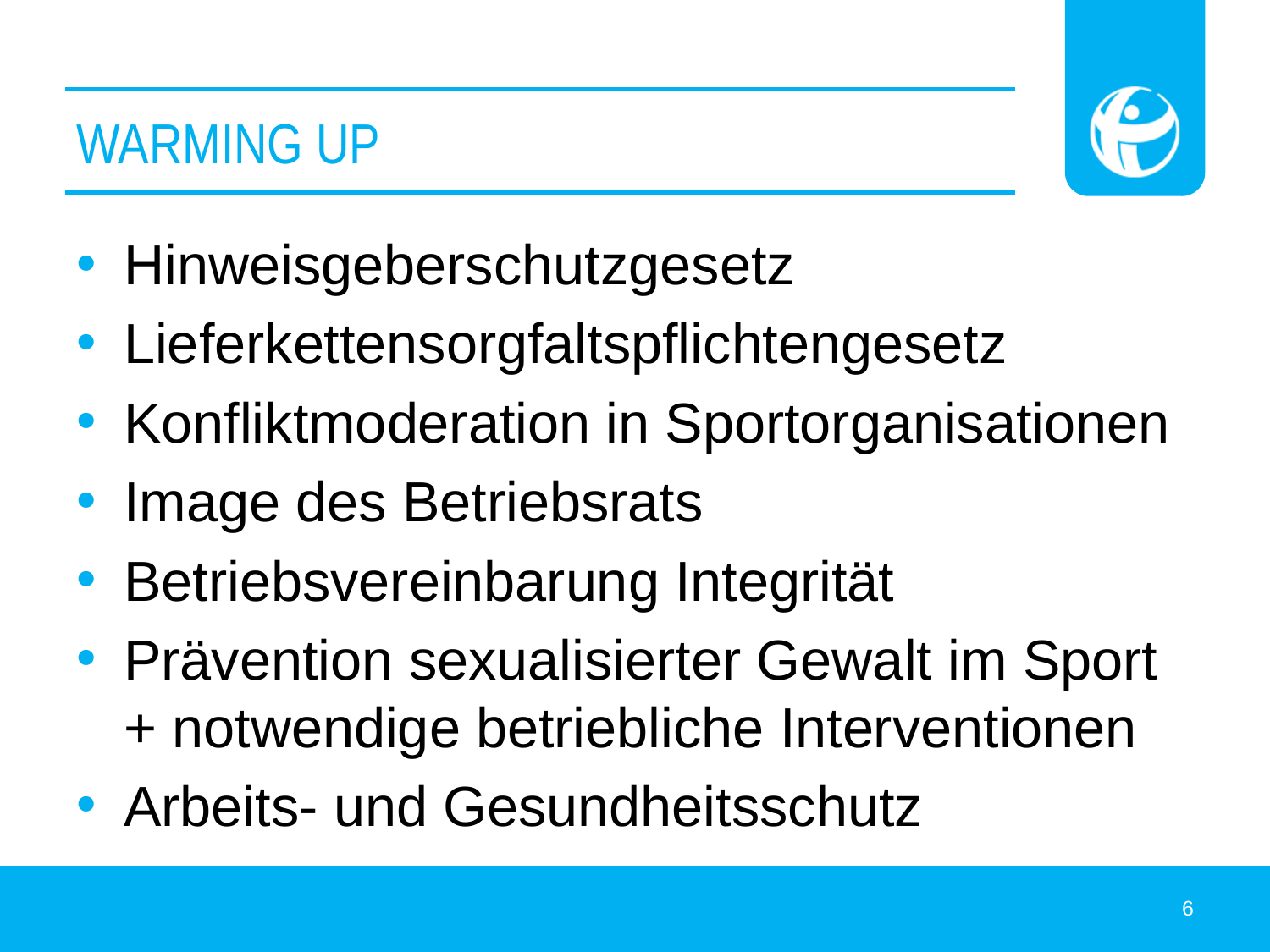

# Warming UP
Hinweisgeberschutzgesetz
Lieferkettensorgfaltspflichtengesetz
Konfliktmoderation in Sportorganisationen
Image des Betriebsrats
Betriebsvereinbarung Integrität
Prävention sexualisierter Gewalt im Sport + notwendige betriebliche Interventionen
Arbeits- und Gesundheitsschutz
6